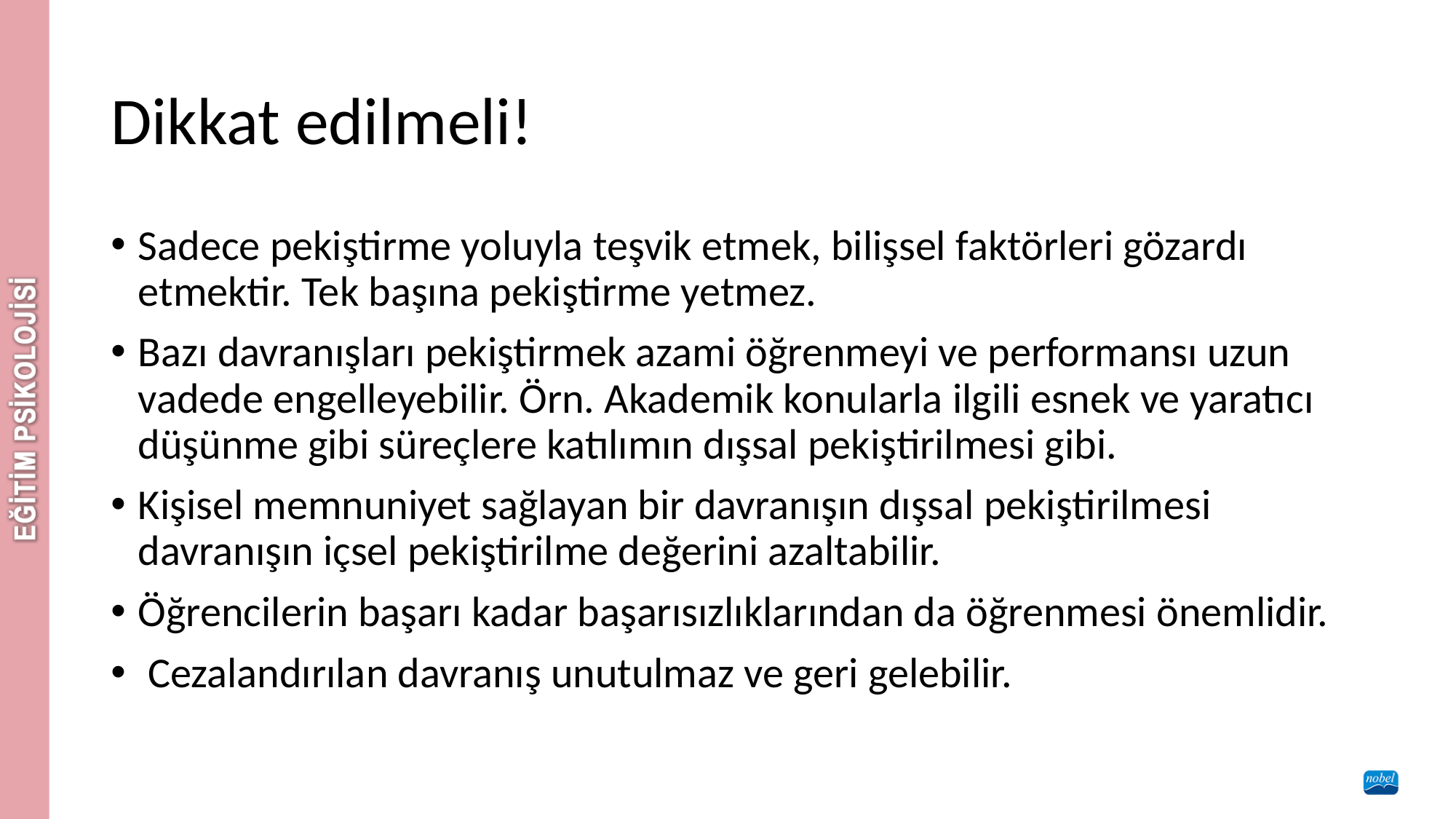

# Dikkat edilmeli!
Sadece pekiştirme yoluyla teşvik etmek, bilişsel faktörleri gözardı etmektir. Tek başına pekiştirme yetmez.
Bazı davranışları pekiştirmek azami öğrenmeyi ve performansı uzun vadede engelleyebilir. Örn. Akademik konularla ilgili esnek ve yaratıcı düşünme gibi süreçlere katılımın dışsal pekiştirilmesi gibi.
Kişisel memnuniyet sağlayan bir davranışın dışsal pekiştirilmesi davranışın içsel pekiştirilme değerini azaltabilir.
Öğrencilerin başarı kadar başarısızlıklarından da öğrenmesi önemlidir.
 Cezalandırılan davranış unutulmaz ve geri gelebilir.